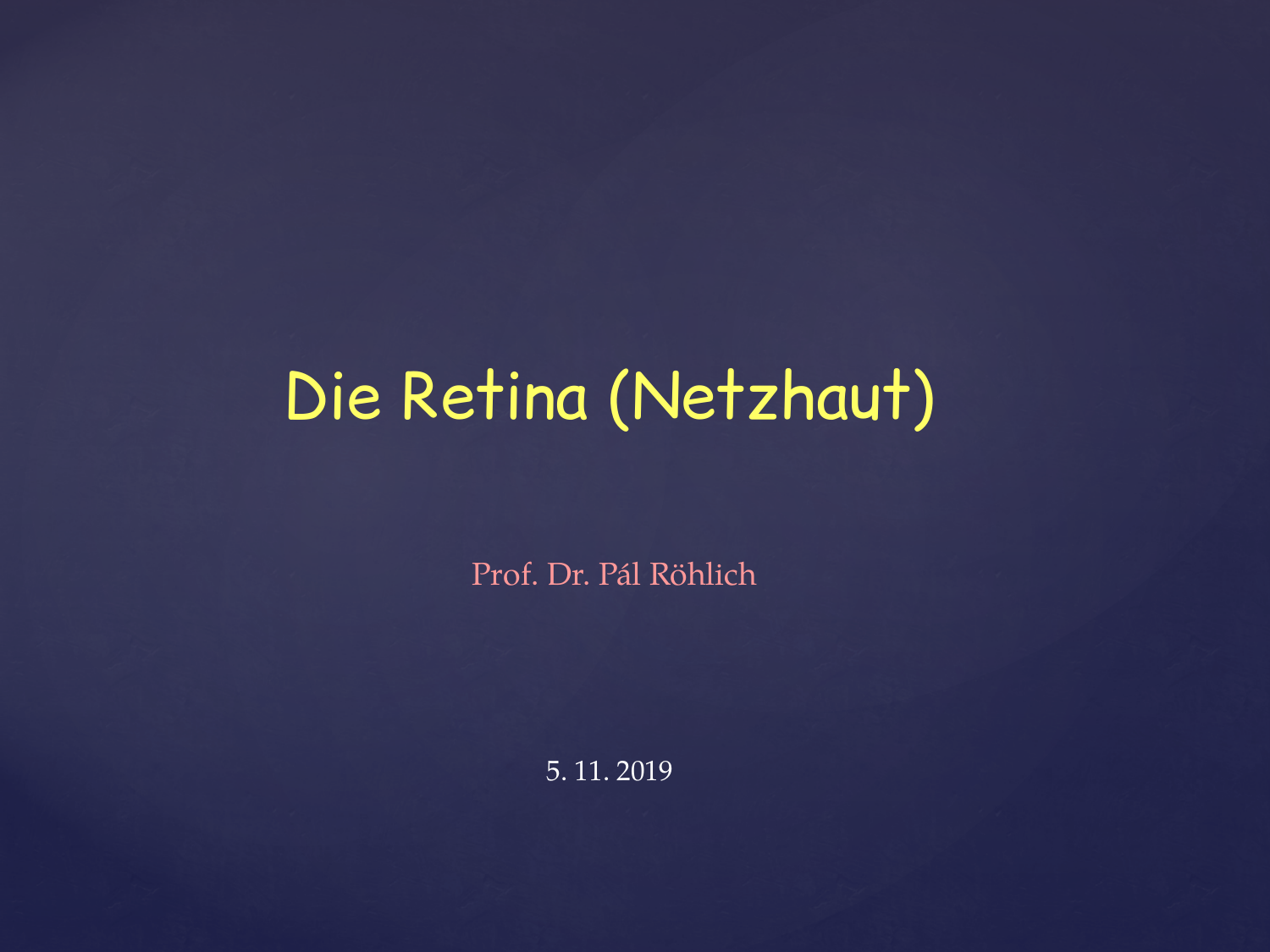

Die Retina (Netzhaut)
Prof. Dr. Pál Röhlich
5. 11. 2019